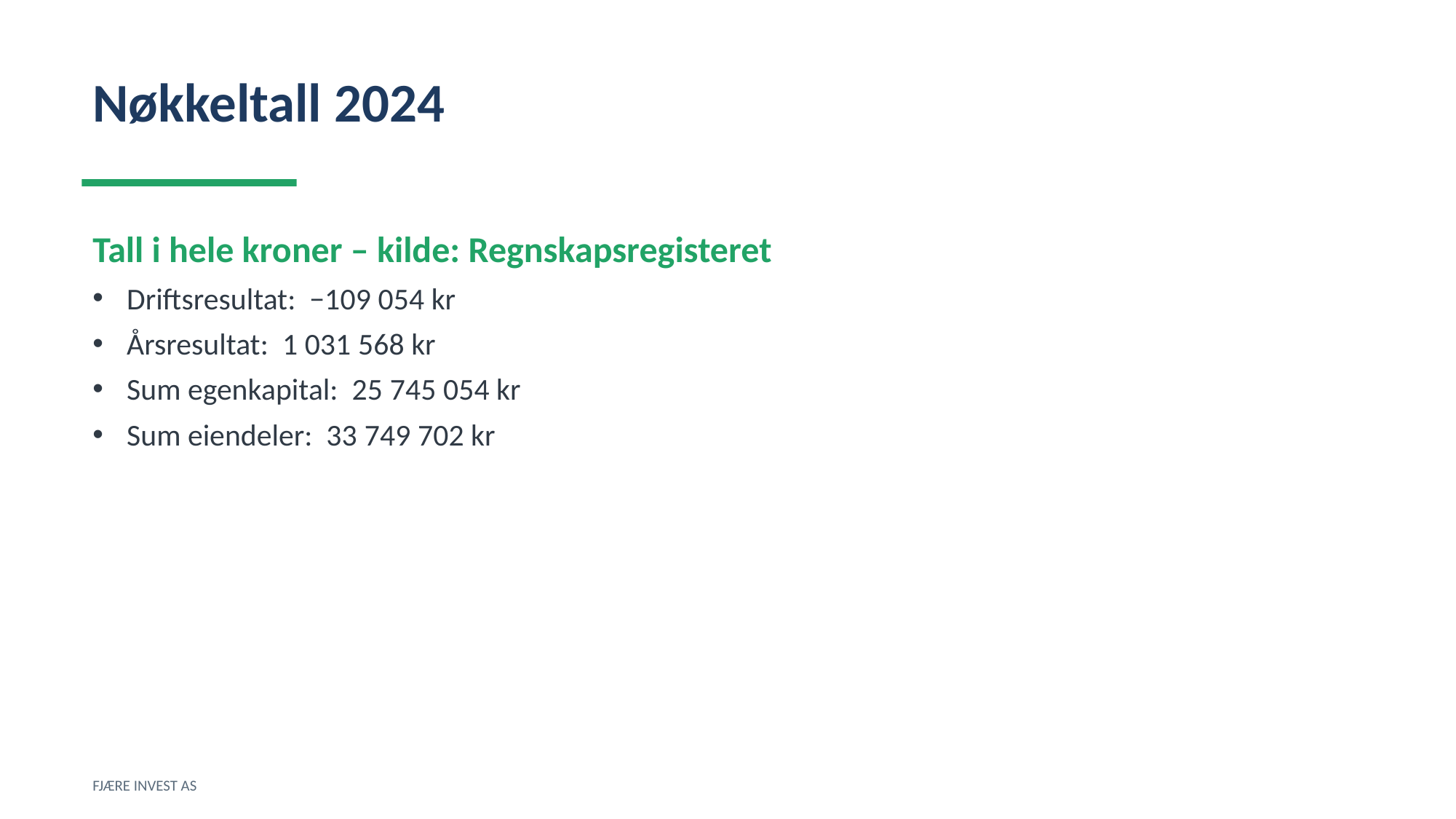

Nøkkeltall 2024

Tall i hele kroner – kilde: Regnskapsregisteret
Driftsresultat:  −109 054 kr
Årsresultat:  1 031 568 kr
Sum egenkapital:  25 745 054 kr
Sum eiendeler:  33 749 702 kr
FJÆRE INVEST AS